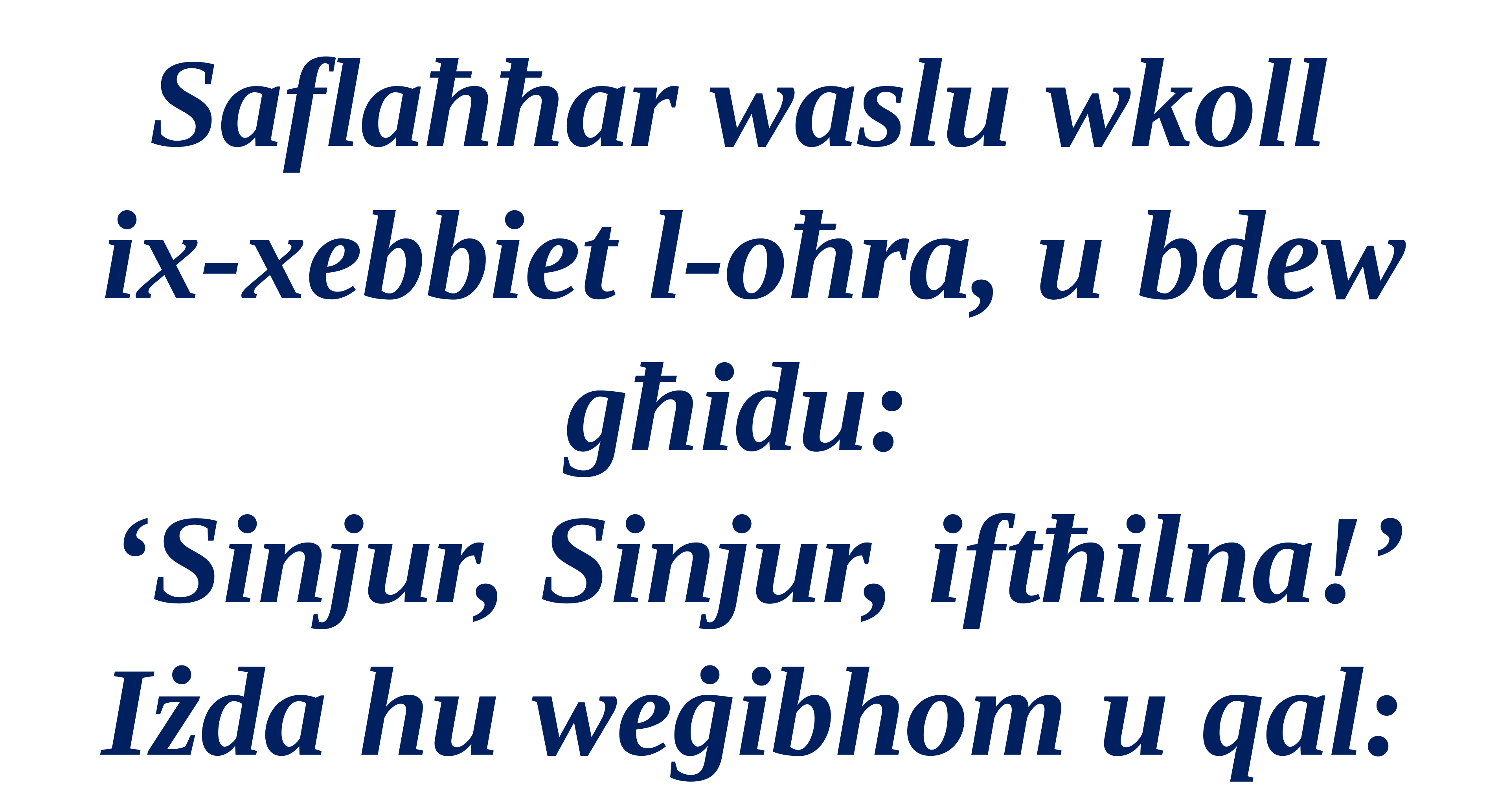

Saflaħħar waslu wkoll
ix-xebbiet l-oħra, u bdew għidu:
‘Sinjur, Sinjur, iftħilna!’ Iżda hu weġibhom u qal: